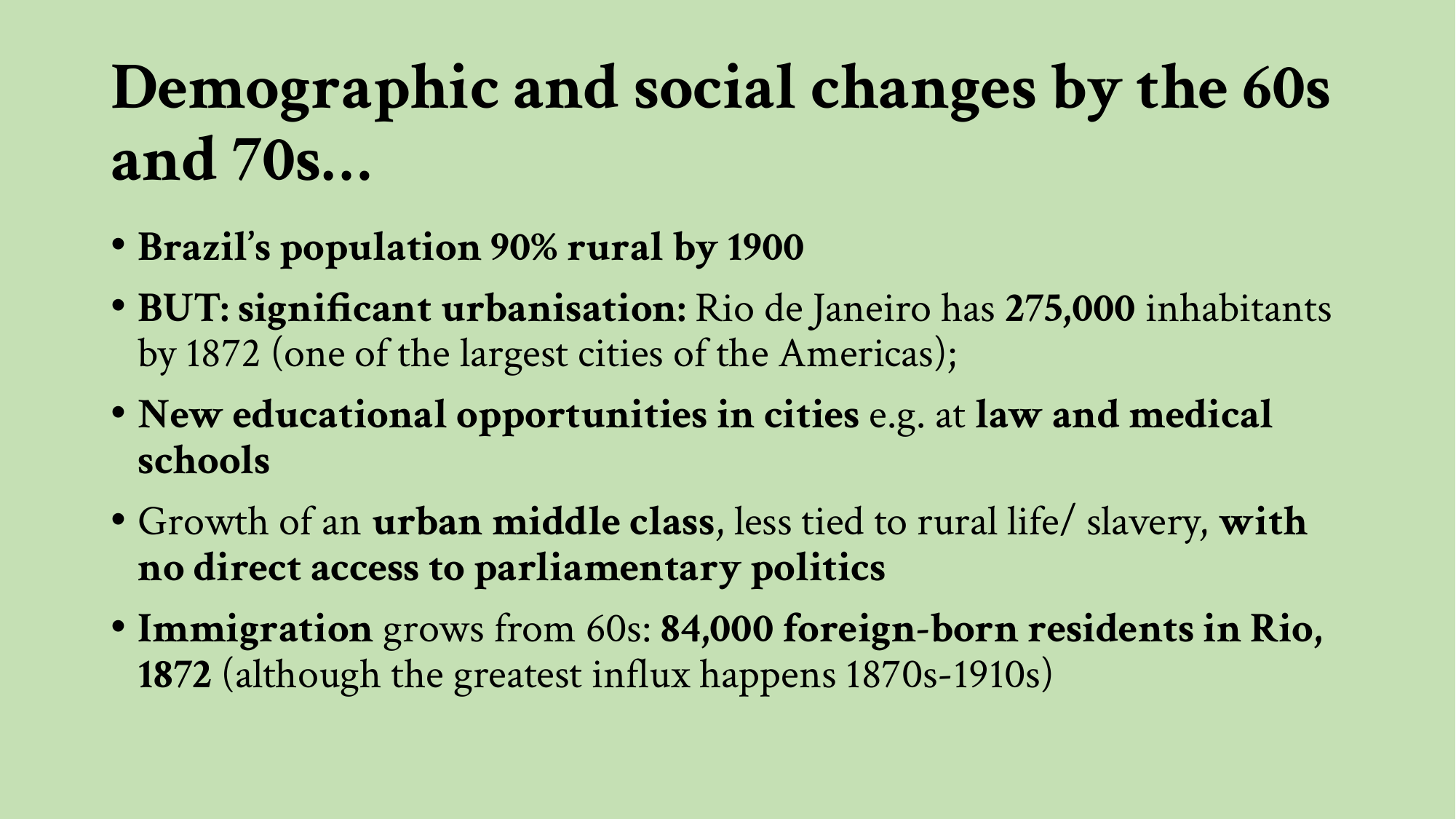

# Demographic and social changes by the 60s and 70s…
Brazil’s population 90% rural by 1900
BUT: significant urbanisation: Rio de Janeiro has 275,000 inhabitants by 1872 (one of the largest cities of the Americas);
New educational opportunities in cities e.g. at law and medical schools
Growth of an urban middle class, less tied to rural life/ slavery, with no direct access to parliamentary politics
Immigration grows from 60s: 84,000 foreign-born residents in Rio, 1872 (although the greatest influx happens 1870s-1910s)